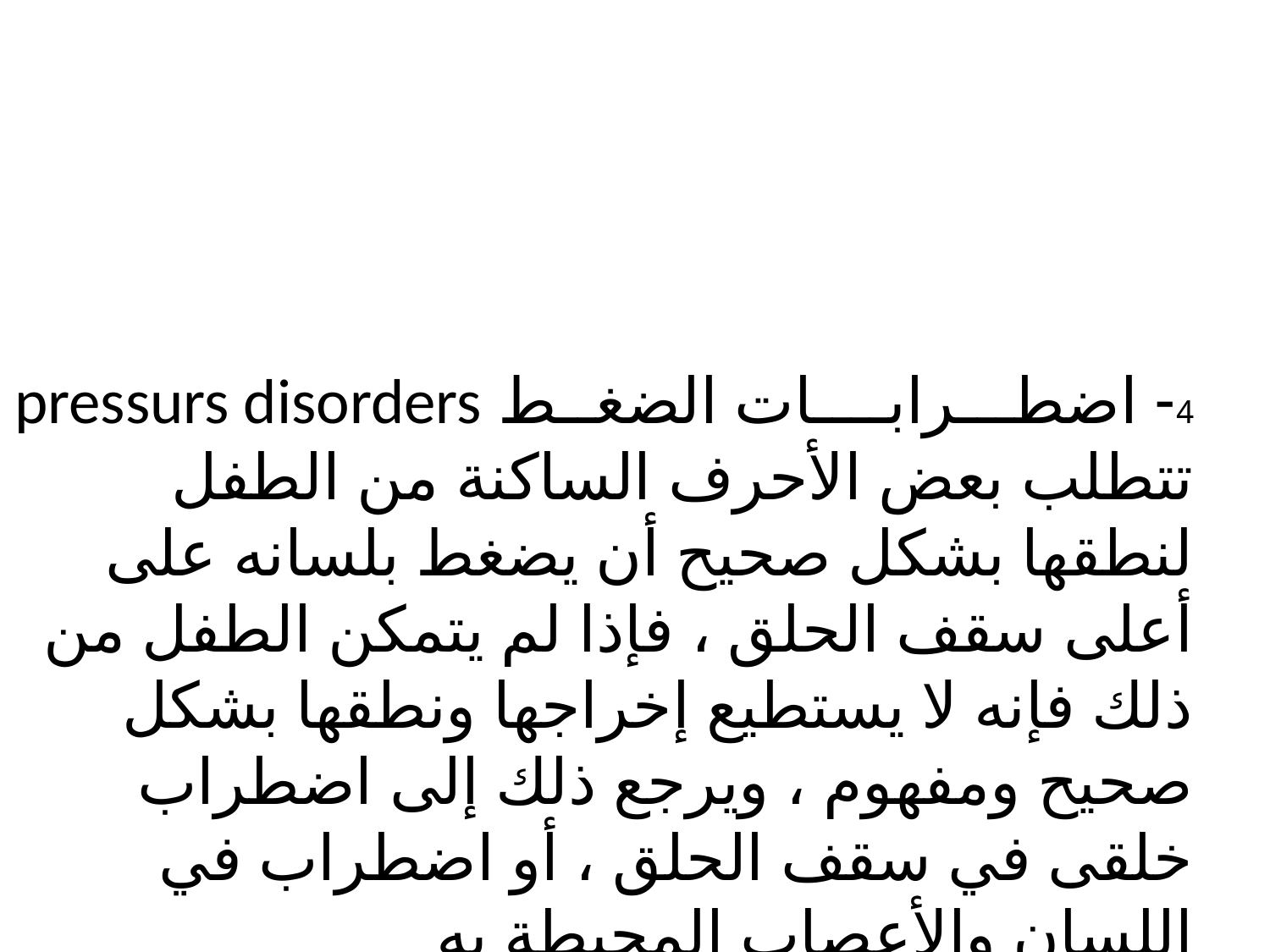

4- اضطـــرابــــات الضغــط pressurs disorders
تتطلب بعض الأحرف الساكنة من الطفل لنطقها بشكل صحيح أن يضغط بلسانه على أعلى سقف الحلق ، فإذا لم يتمكن الطفل من ذلك فإنه لا يستطيع إخراجها ونطقها بشكل صحيح ومفهوم ، ويرجع ذلك إلى اضطراب خلقى في سقف الحلق ، أو اضطراب في اللسان والأعصاب المحيطة به .